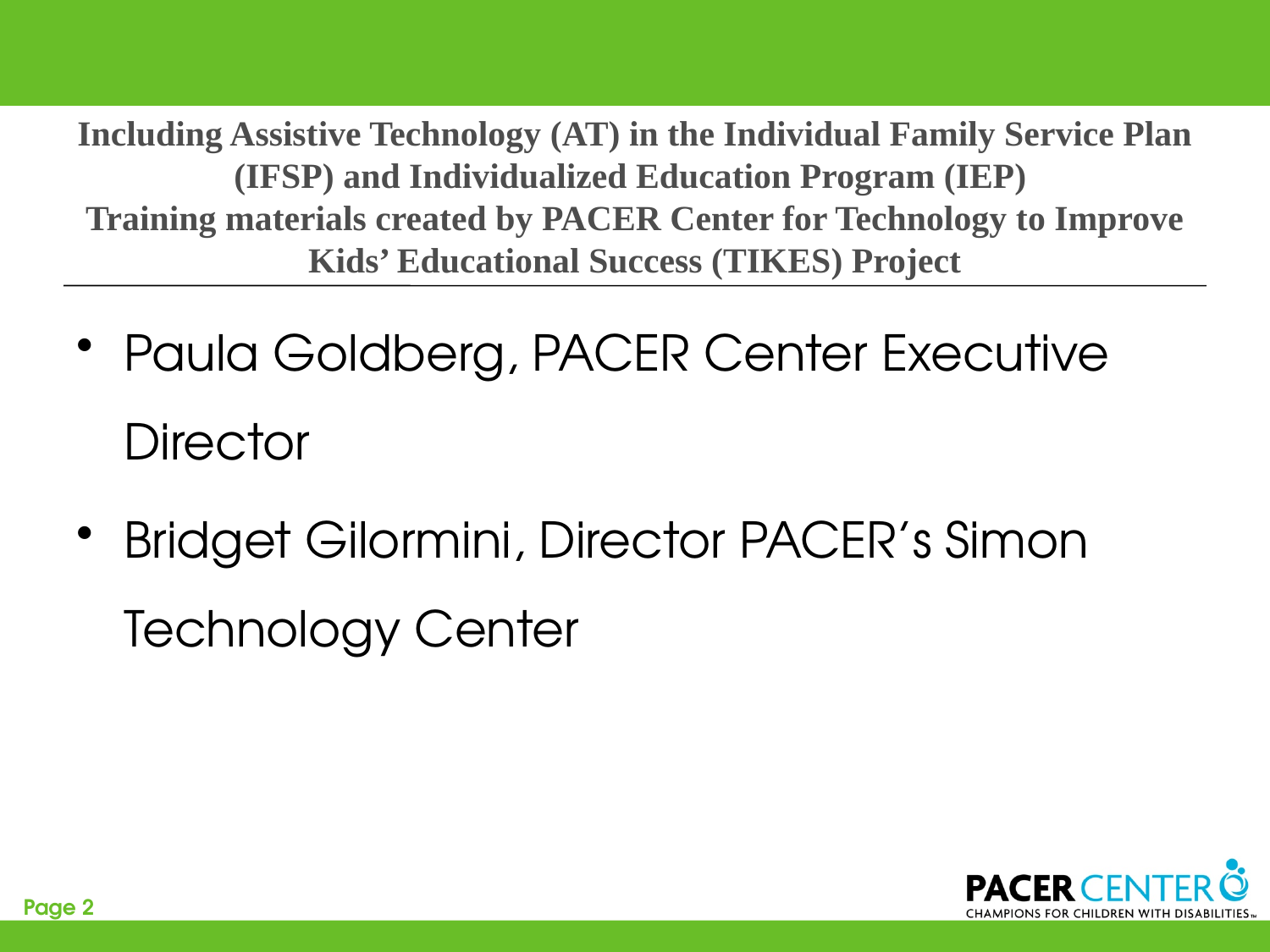

# Including Assistive Technology (AT) in the Individual Family Service Plan (IFSP) and Individualized Education Program (IEP) Training materials created by PACER Center for Technology to Improve Kids’ Educational Success (TIKES) Project
Paula Goldberg, PACER Center Executive Director
Bridget Gilormini, Director PACER’s Simon Technology Center
Page 2